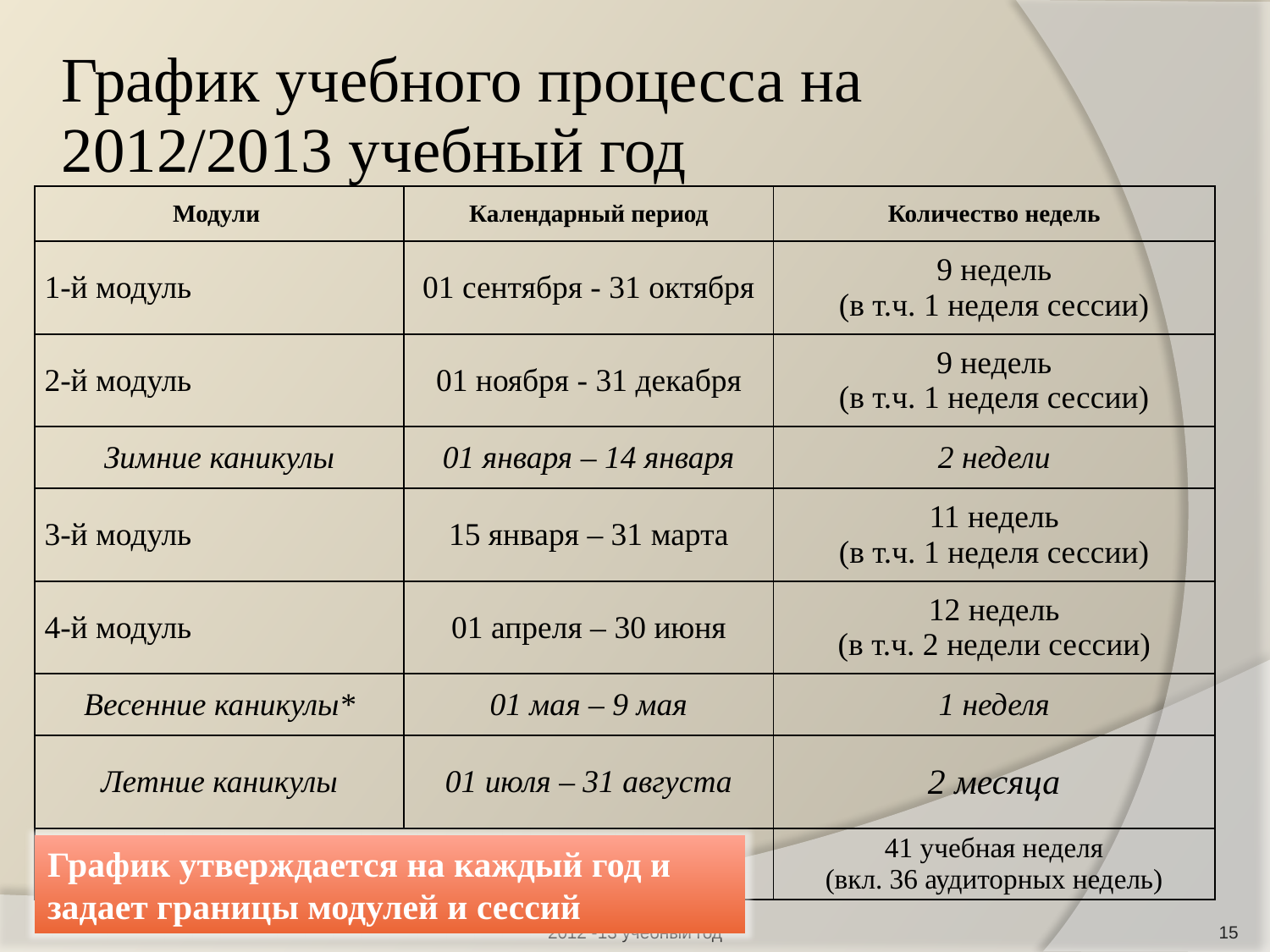

# График учебного процесса на 2012/2013 учебный год
| Модули | Календарный период | Количество недель |
| --- | --- | --- |
| 1-й модуль | 01 сентября - 31 октября | 9 недель (в т.ч. 1 неделя сессии) |
| 2-й модуль | 01 ноября - 31 декабря | 9 недель (в т.ч. 1 неделя сессии) |
| Зимние каникулы | 01 января – 14 января | 2 недели |
| 3-й модуль | 15 января – 31 марта | 11 недель (в т.ч. 1 неделя сессии) |
| 4-й модуль | 01 апреля – 30 июня | 12 недель (в т.ч. 2 недели сессии) |
| Весенние каникулы\* | 01 мая – 9 мая | 1 неделя |
| Летние каникулы | 01 июля – 31 августа | 2 месяца |
| Итого: |  | 41 учебная неделя (вкл. 36 аудиторных недель) |
График утверждается на каждый год и задает границы модулей и сессий
2012 -13 учебный год
15